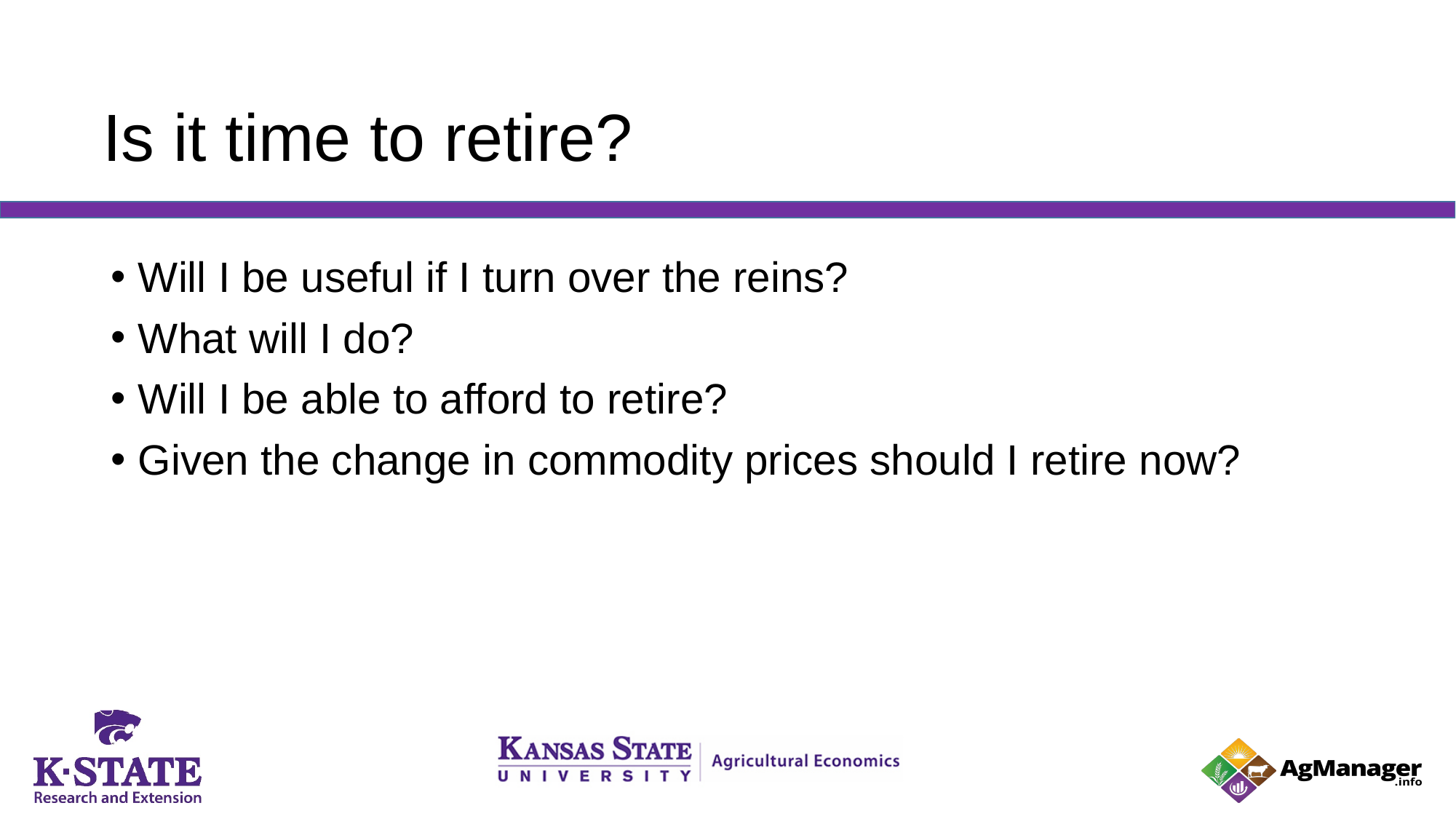

# Is it time to retire?
Will I be useful if I turn over the reins?
What will I do?
Will I be able to afford to retire?
Given the change in commodity prices should I retire now?